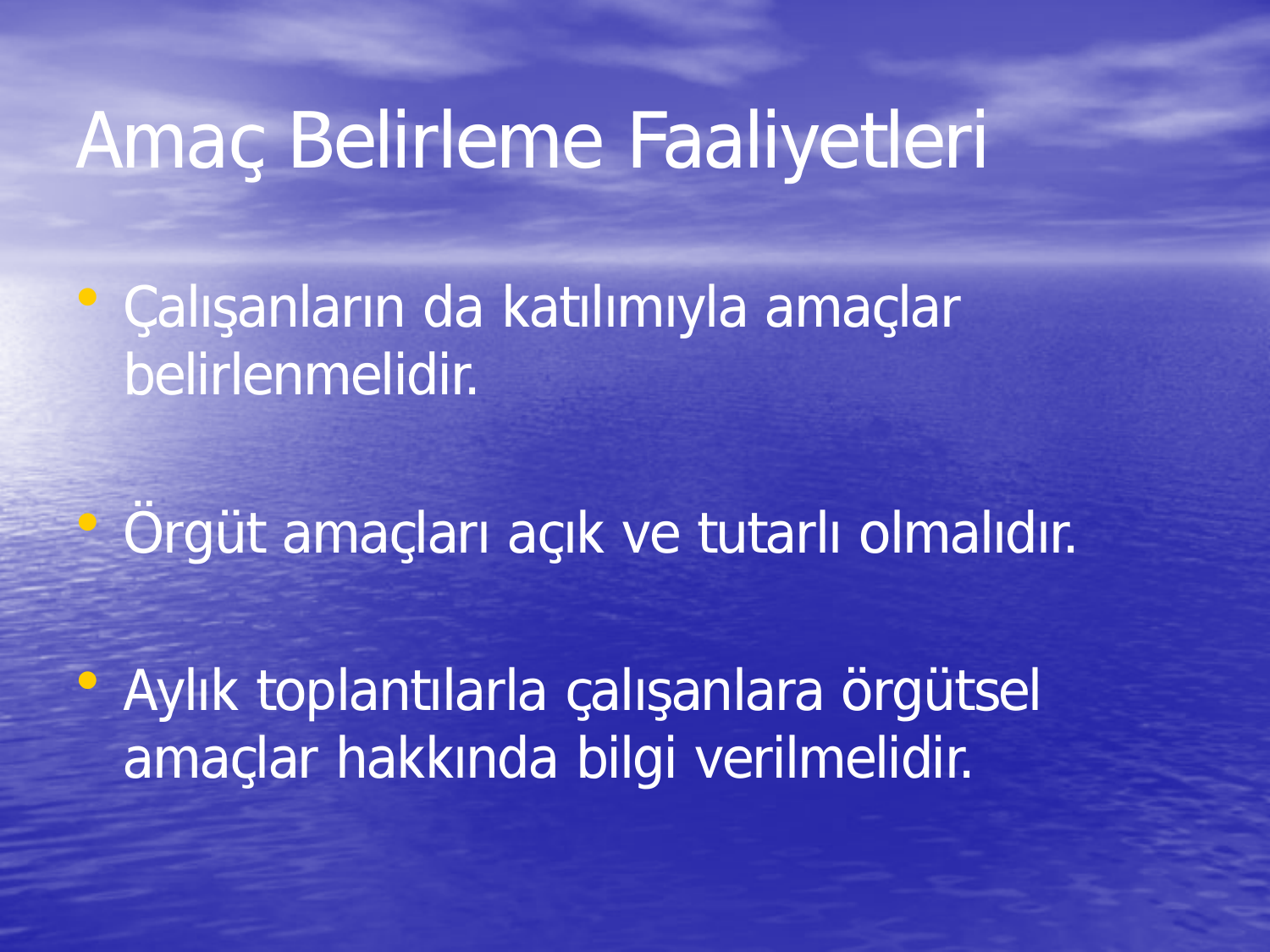

# Amaç Belirleme Faaliyetleri
Çalışanların da katılımıyla amaçlar belirlenmelidir.

Örgüt amaçları açık ve tutarlı olmalıdır.

Aylık toplantılarla çalışanlara örgütsel amaçlar hakkında bilgi verilmelidir.